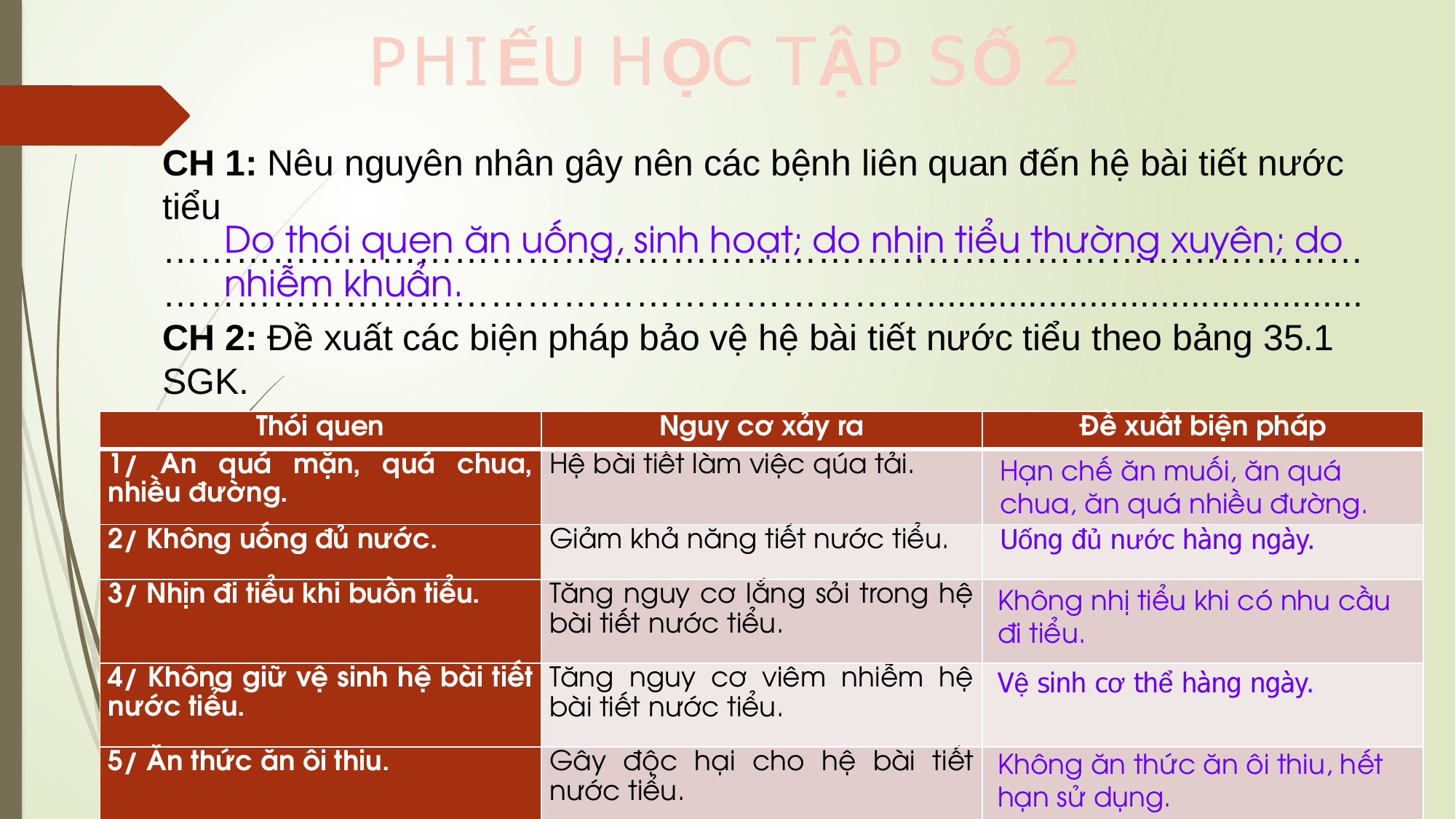

PHIẾU HỌC TẬP SỐ 2
CH 1: Nêu nguyên nhân gây nên các bệnh liên quan đến hệ bài tiết nước tiểu
………………………………………………………………………………………………………………………………………………...........................................
CH 2: Đề xuất các biện pháp bảo vệ hệ bài tiết nước tiểu theo bảng 35.1 SGK.
Do thói quen ăn uống, sinh hoạt; do nhịn tiểu thường xuyên; do nhiễm khuẩn.
| Thói quen | Nguy cơ xảy ra | Đề xuất biện pháp |
| --- | --- | --- |
| 1/ Ăn quá mặn, quá chua, nhiều đường. | Hệ bài tiết làm việc qúa tải. |  |
| 2/ Không uống đủ nước. | Giảm khả năng tiết nước tiểu. |  |
| 3/ Nhịn đi tiểu khi buồn tiểu. | Tăng nguy cơ lắng sỏi trong hệ bài tiết nước tiểu. |  |
| 4/ Không giữ vệ sinh hệ bài tiết nước tiểu. | Tăng nguy cơ viêm nhiễm hệ bài tiết nước tiểu. |  |
| 5/ Ăn thức ăn ôi thiu. | Gây độc hại cho hệ bài tiết nước tiểu. |  |
Hạn chế ăn muối, ăn quá chua, ăn quá nhiều đường.
Uống đủ nước hàng ngày.
Không nhị tiểu khi có nhu cầu đi tiểu.
Vệ sinh cơ thể hàng ngày.
Không ăn thức ăn ôi thiu, hết hạn sử dụng.